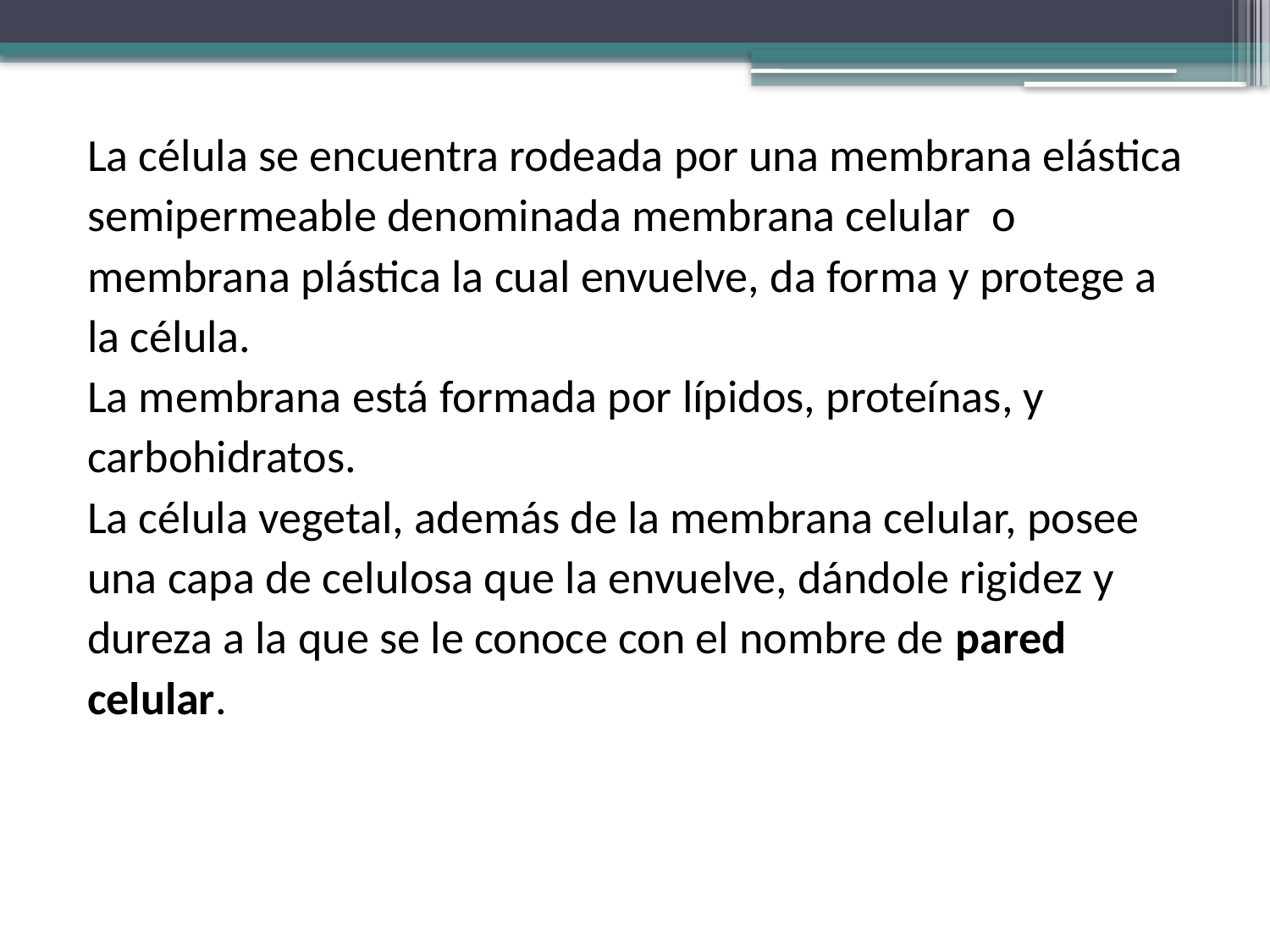

La célula se encuentra rodeada por una membrana elástica
semipermeable denominada membrana celular  o
membrana plástica la cual envuelve, da forma y protege a
la célula.
La membrana está formada por lípidos, proteínas, y
carbohidratos.
La célula vegetal, además de la membrana celular, posee
una capa de celulosa que la envuelve, dándole rigidez y
dureza a la que se le conoce con el nombre de pared
celular.